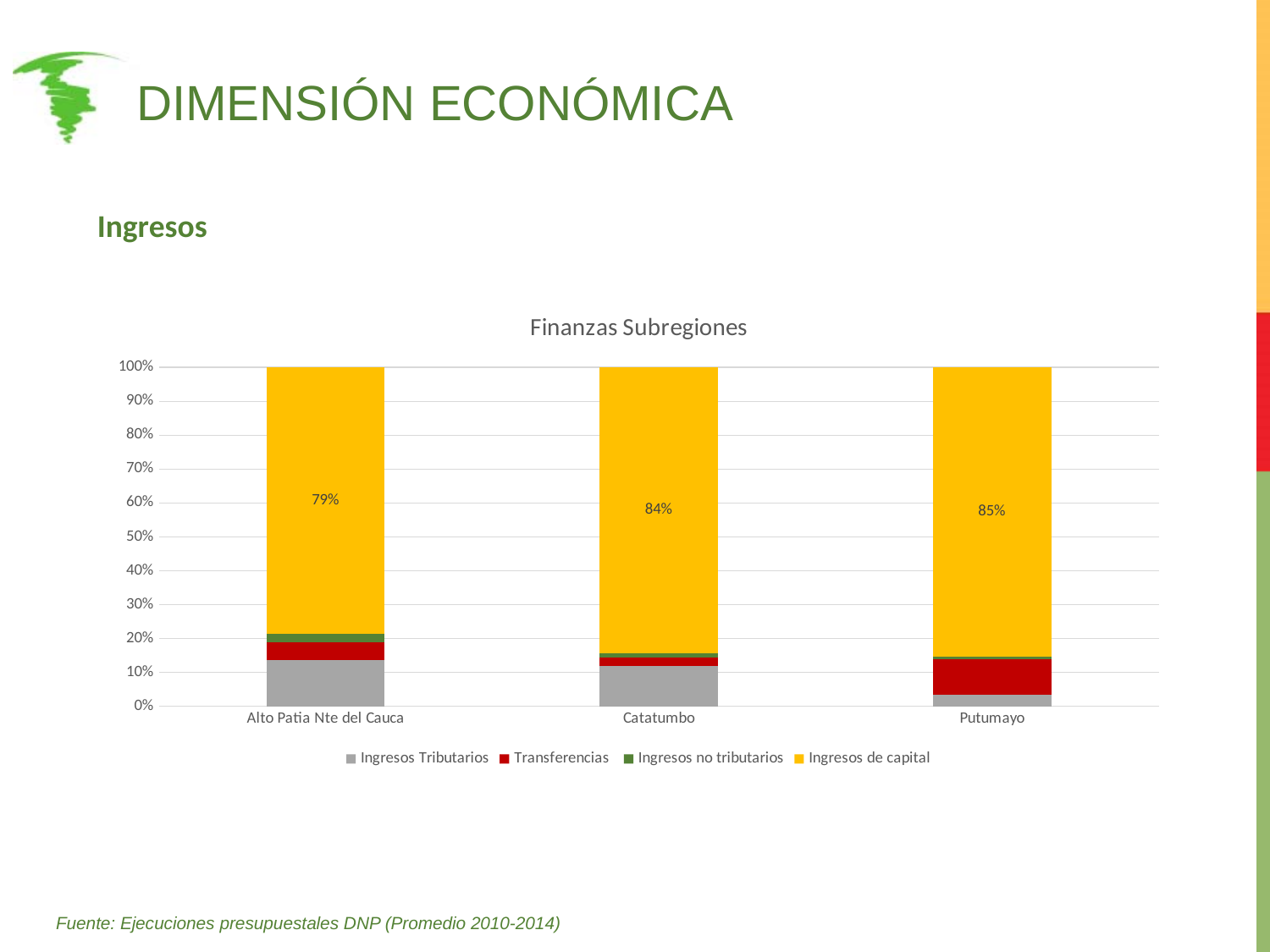

# Dimensión económica
Ingresos

### Chart: Finanzas Subregiones

| Category | Ingresos Tributarios | Transferencias  | Ingresos no tributarios | Ingresos de capital |
|---|---|---|---|---|
| Alto Patia Nte del Cauca | 0.135216912174927 | 0.0542731742866183 | 0.0238242730601256 | 0.786685640478329 |
| Catatumbo | 0.118832771658139 | 0.0248582341249557 | 0.0129852968737181 | 0.843323697343188 |
| Putumayo | 0.0347764112114361 | 0.105079427211253 | 0.00649730759107122 | 0.85364685398624 |
Fuente: Ejecuciones presupuestales DNP (Promedio 2010-2014)